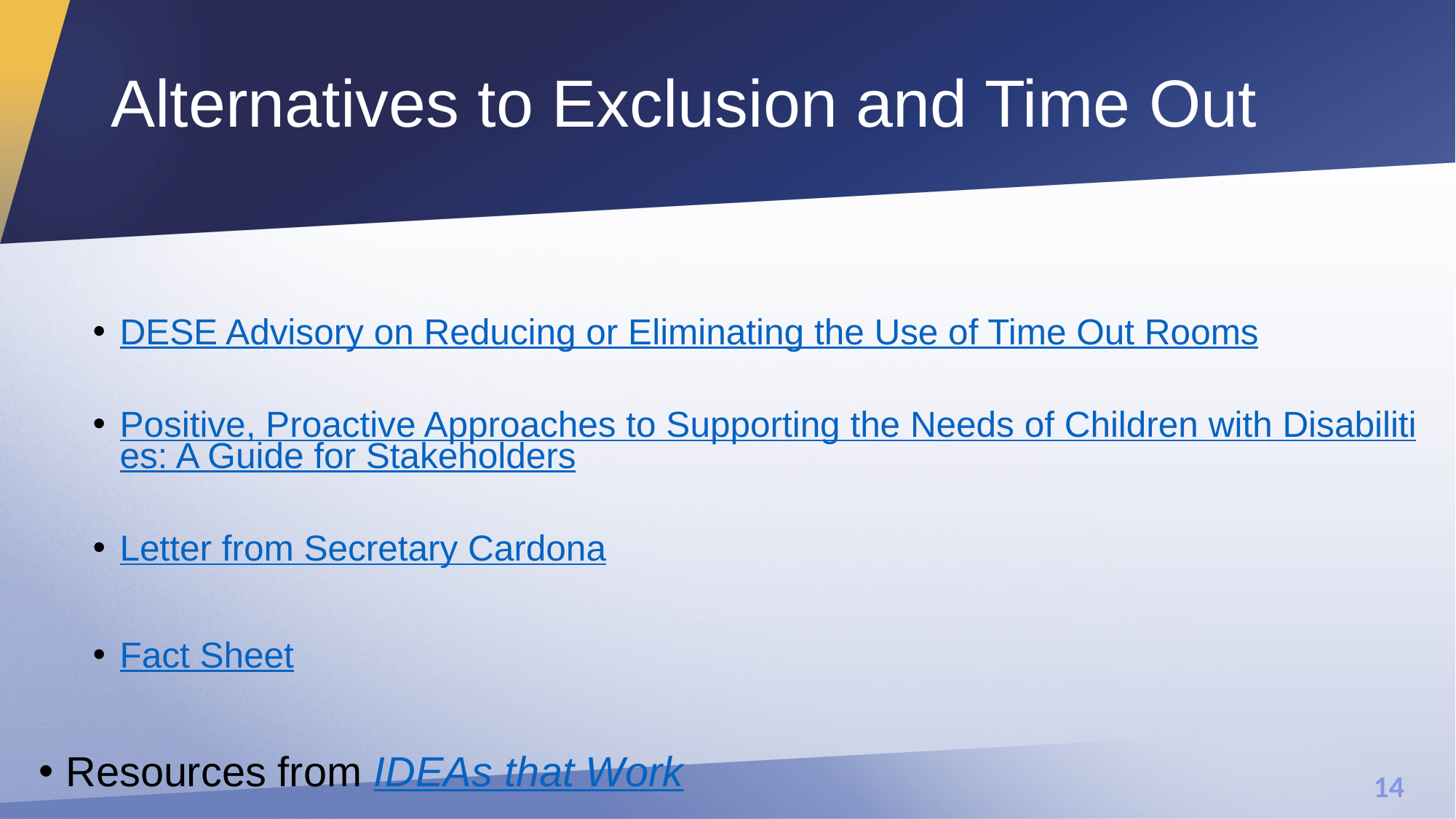

# Alternatives to Exclusion and Time Out

DESE Advisory on Reducing or Eliminating the Use of Time Out Rooms

Positive, Proactive Approaches to Supporting the Needs of Children with Disabilities: A Guide for Stakeholders

Letter from Secretary Cardona

Fact Sheet

Resources from IDEAs that Work